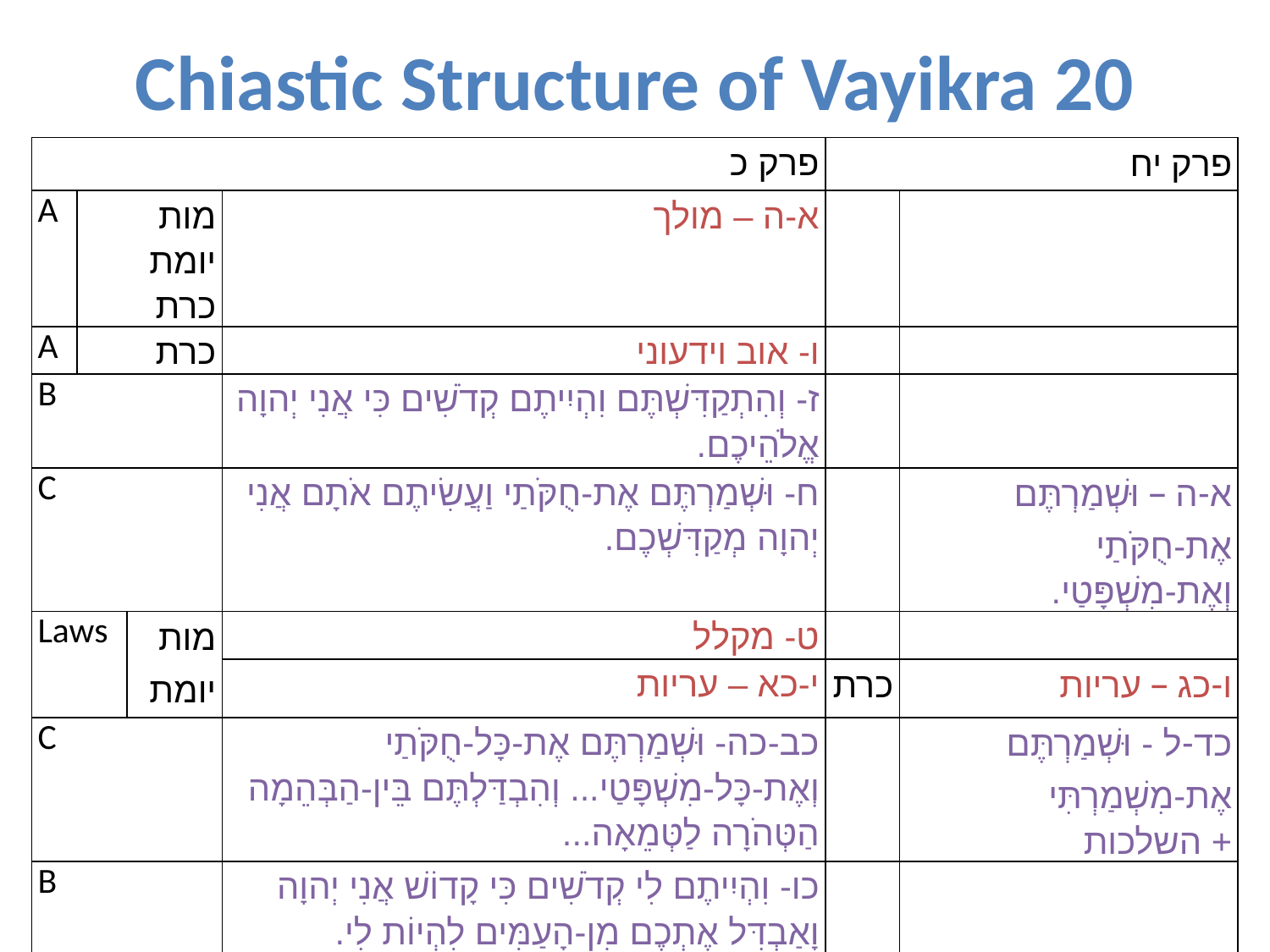

# Chiastic Structure of Vayikra 20
| פרק כ |  |  |  | פרק יח |  |
| --- | --- | --- | --- | --- | --- |
| A | מות יומת כרת |  | א-ה – מולך |  |  |
| A | כרת |  | ו- אוב וידעוני |  |  |
| B |  |  | ז- וְהִתְקַדִּשְׁתֶּם וִהְיִיתֶם קְדֹשִׁים כִּי אֲנִי יְהוָה אֱלֹהֵיכֶם. |  |  |
| C |  |  | ח- וּשְׁמַרְתֶּם אֶת-חֻקֹּתַי וַעֲשִׂיתֶם אֹתָם אֲנִי יְהוָה מְקַדִּשְׁכֶם. |  | א-ה – וּשְׁמַרְתֶּם אֶת-חֻקֹּתַי וְאֶת-מִשְׁפָּטַי. |
| Laws |  | מות יומת | ט- מקלל |  |  |
|  |  |  | י-כא – עריות | כרת | ו-כג – עריות |
| C |  |  | כב-כה- וּשְׁמַרְתֶּם אֶת-כָּל-חֻקֹּתַי וְאֶת-כָּל-מִשְׁפָּטַי... וְהִבְדַּלְתֶּם בֵּין-הַבְּהֵמָה הַטְּהֹרָה לַטְּמֵאָה... |  | כד-ל - וּשְׁמַרְתֶּם אֶת-מִשְׁמַרְתִּי + השלכות |
| B |  |  | כו- וִהְיִיתֶם לִי קְדֹשִׁים כִּי קָדוֹשׁ אֲנִי יְהוָה וָאַבְדִּל אֶתְכֶם מִן-הָעַמִּים לִהְיוֹת לִי. |  |  |
| A | מות יומת |  | כז – אוב וידעוני |  |  |